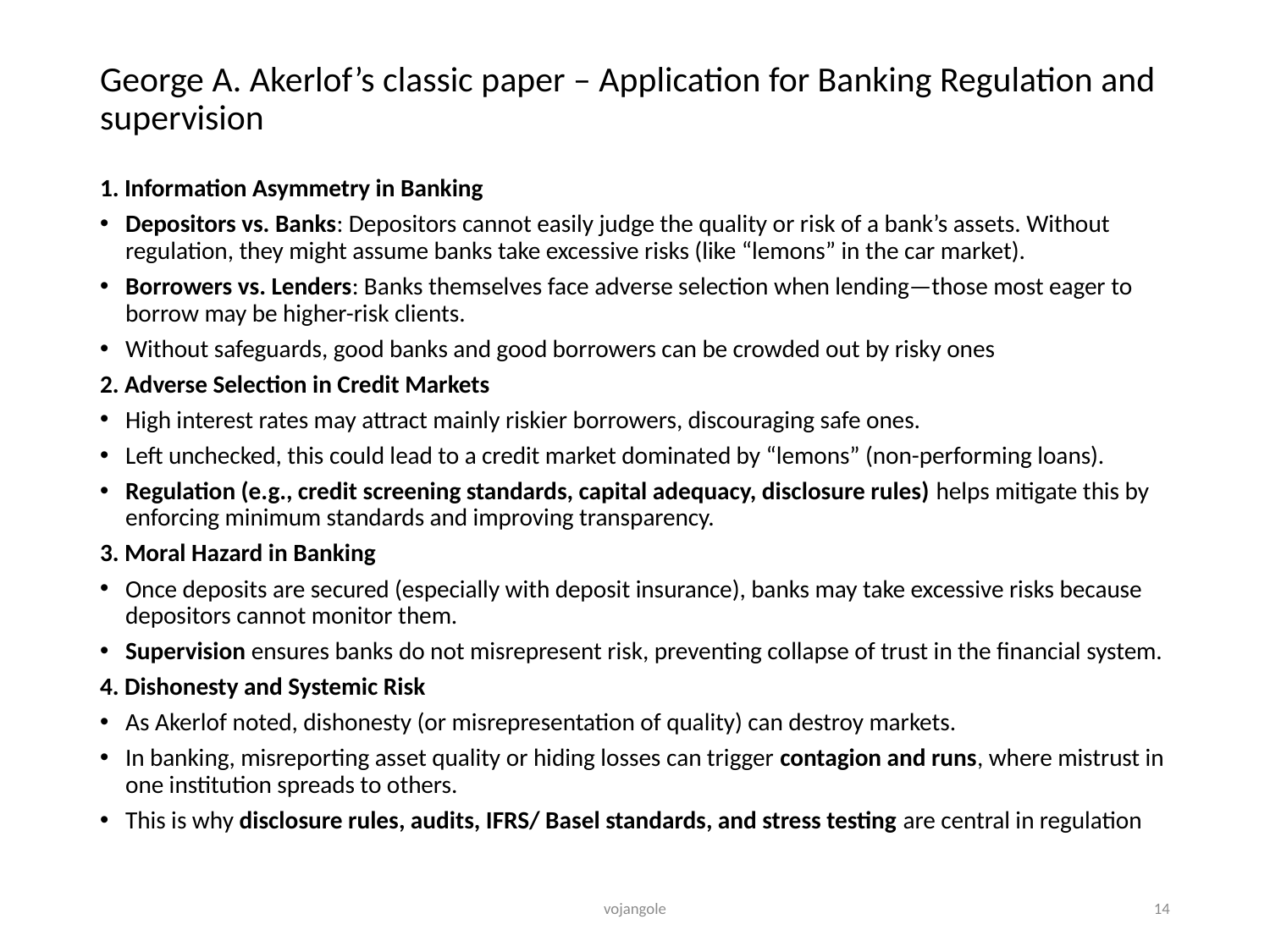

# George A. Akerlof’s classic paper – Application for Banking Regulation and supervision
1. Information Asymmetry in Banking
Depositors vs. Banks: Depositors cannot easily judge the quality or risk of a bank’s assets. Without regulation, they might assume banks take excessive risks (like “lemons” in the car market).
Borrowers vs. Lenders: Banks themselves face adverse selection when lending—those most eager to borrow may be higher-risk clients.
Without safeguards, good banks and good borrowers can be crowded out by risky ones
2. Adverse Selection in Credit Markets
High interest rates may attract mainly riskier borrowers, discouraging safe ones.
Left unchecked, this could lead to a credit market dominated by “lemons” (non-performing loans).
Regulation (e.g., credit screening standards, capital adequacy, disclosure rules) helps mitigate this by enforcing minimum standards and improving transparency.
3. Moral Hazard in Banking
Once deposits are secured (especially with deposit insurance), banks may take excessive risks because depositors cannot monitor them.
Supervision ensures banks do not misrepresent risk, preventing collapse of trust in the financial system.
4. Dishonesty and Systemic Risk
As Akerlof noted, dishonesty (or misrepresentation of quality) can destroy markets.
In banking, misreporting asset quality or hiding losses can trigger contagion and runs, where mistrust in one institution spreads to others.
This is why disclosure rules, audits, IFRS/ Basel standards, and stress testing are central in regulation
vojangole
14